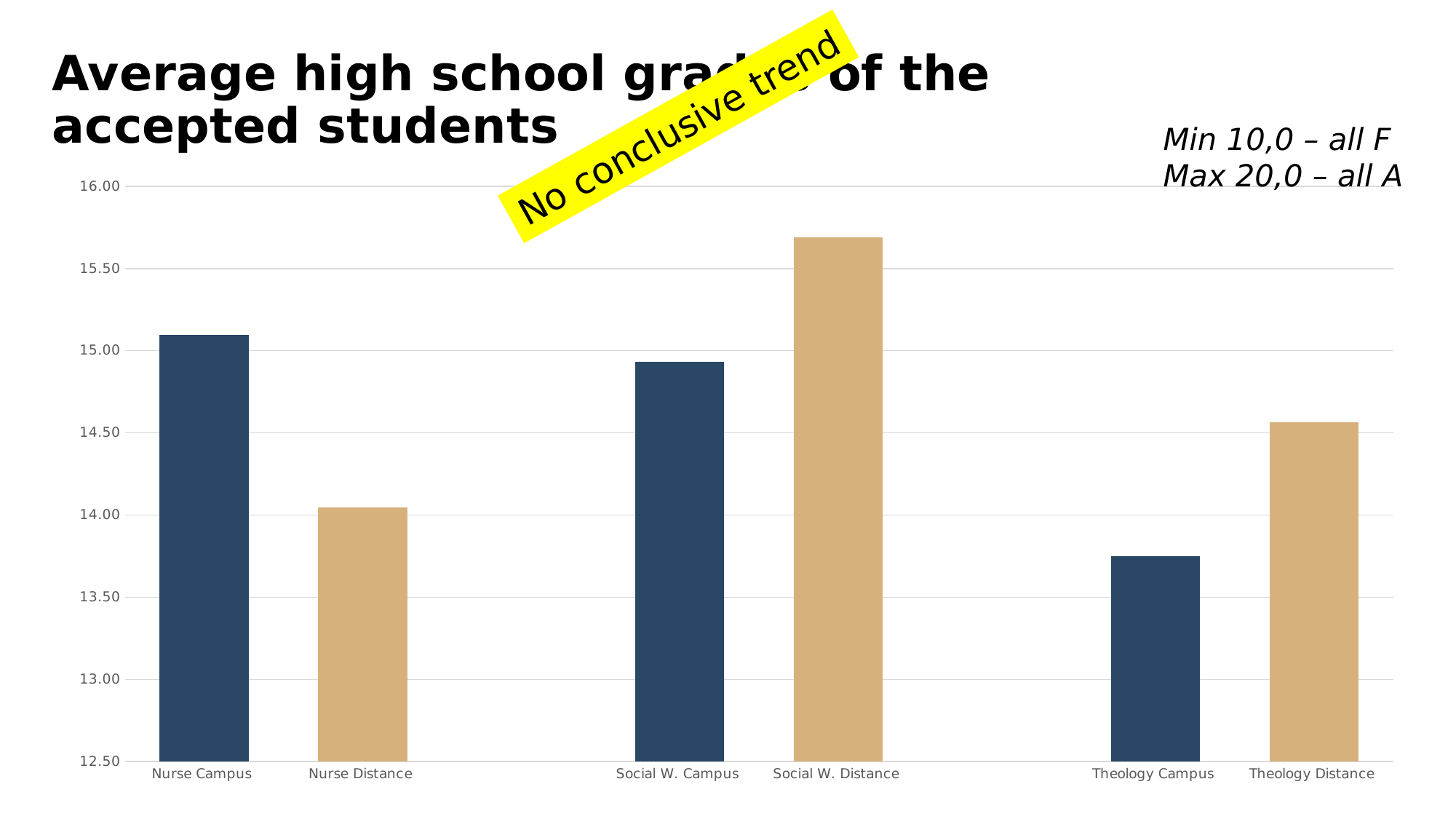

# Average high school grades of the accepted students
No conclusive trend
Min 10,0 – all F
Max 20,0 – all A

### Chart

| Category |  |
|---|---|
| Nurse Campus  | 15.096153846153847 |
| Nurse Distance  | 14.046610169491522 |
|  | None |
| Social W. Campus  | 14.93213660245184 |
| Social W. Distance  | 15.687799043062201 |
|  | None |
| Theology Campus  | 13.749999999999998 |
| Theology Distance  | 14.565789473684212 |